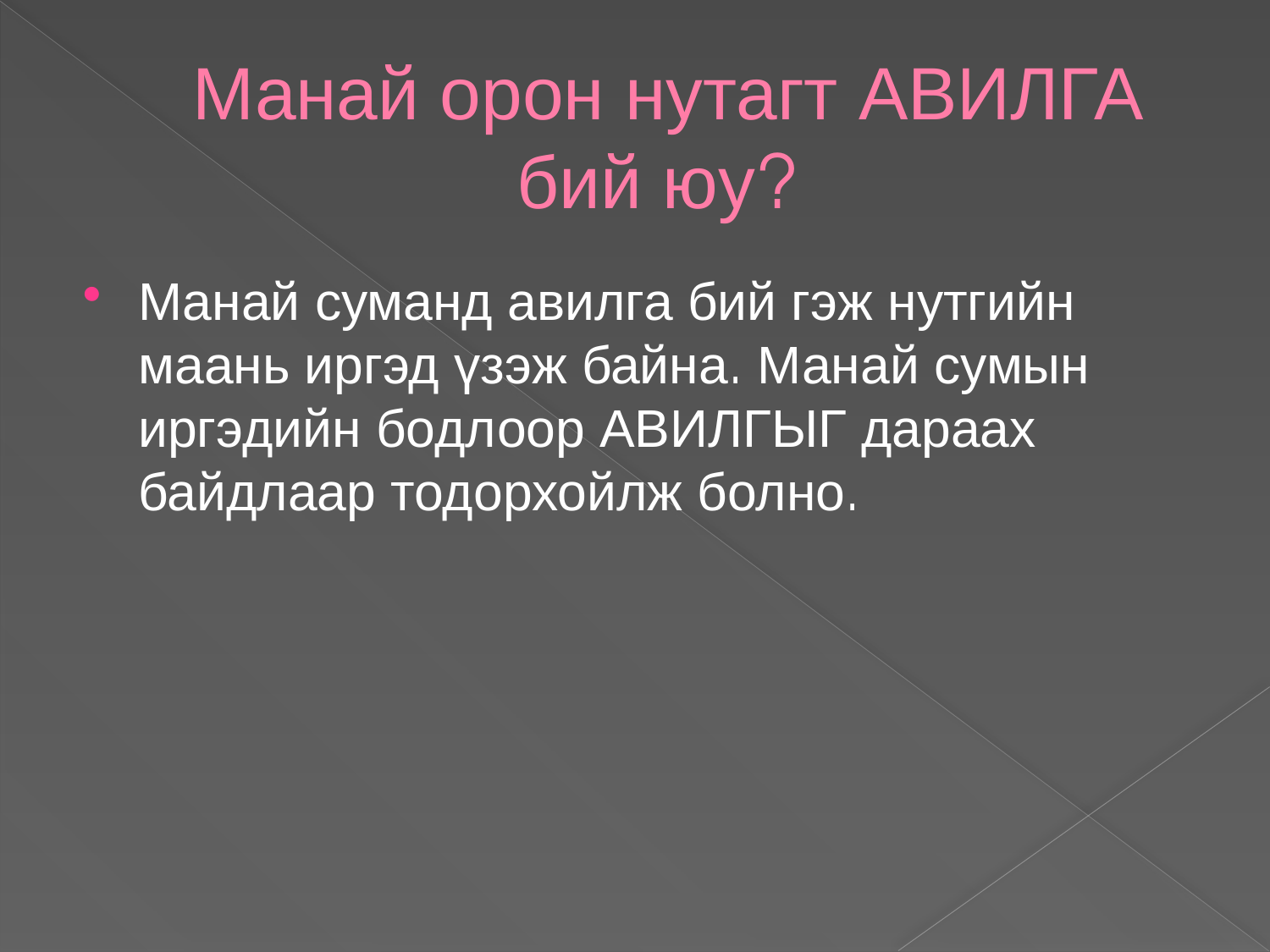

# Манай орон нутагт АВИЛГА бий юу?
Манай суманд авилга бий гэж нутгийн маань иргэд үзэж байна. Манай сумын иргэдийн бодлоор АВИЛГЫГ дараах байдлаар тодорхойлж болно.